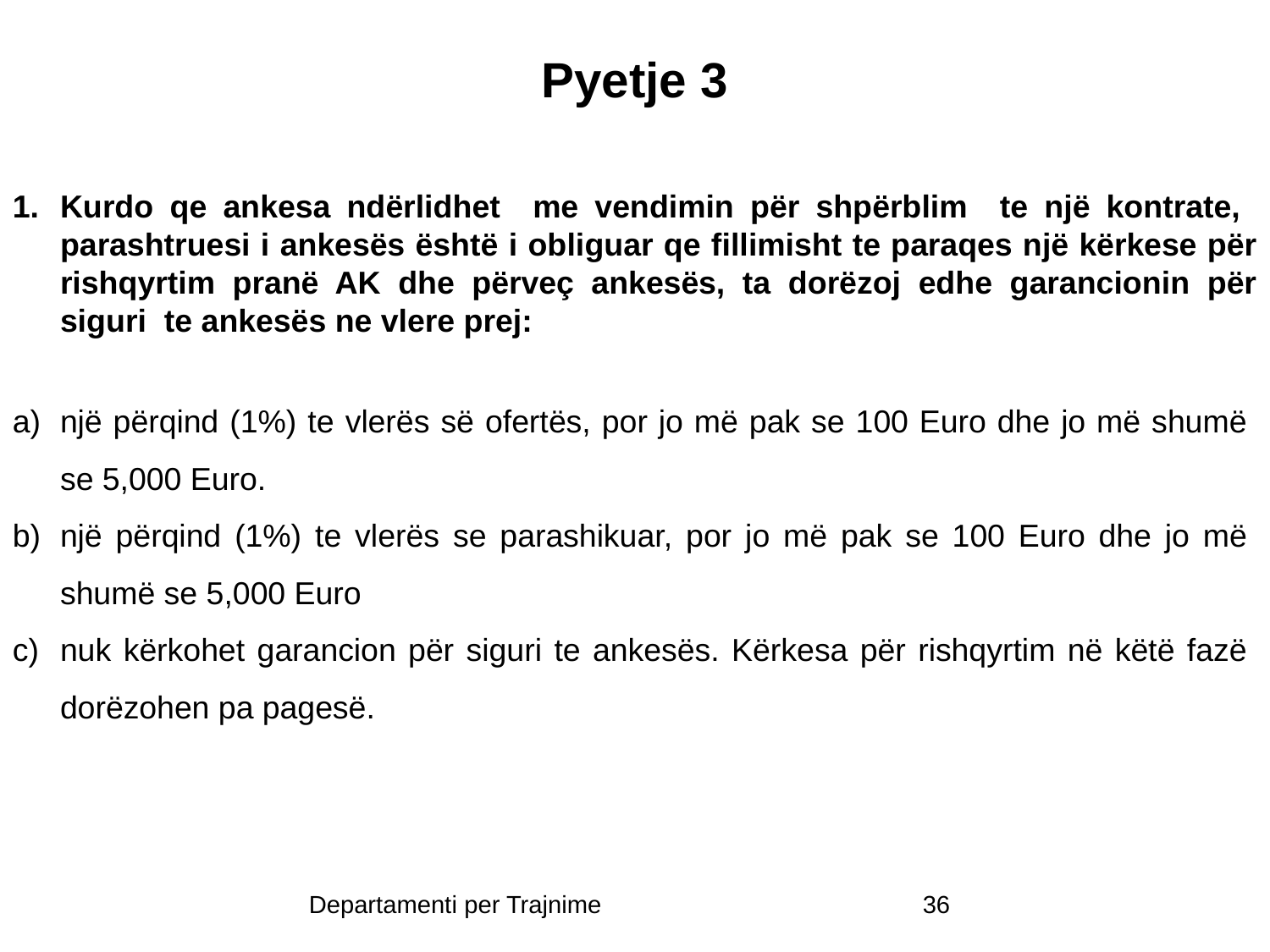

# Pyetje 3
Kurdo qe ankesa ndërlidhet  me vendimin për shpërblim  te një kontrate,  parashtruesi i ankesës është i obliguar qe fillimisht te paraqes një kërkese për rishqyrtim pranë AK dhe përveç ankesës, ta dorëzoj edhe garancionin për siguri  te ankesës ne vlere prej:

një përqind (1%) te vlerës së ofertës, por jo më pak se 100 Euro dhe jo më shumë se 5,000 Euro.
një përqind (1%) te vlerës se parashikuar, por jo më pak se 100 Euro dhe jo më shumë se 5,000 Euro
nuk kërkohet garancion për siguri te ankesës. Kërkesa për rishqyrtim në këtë fazë dorëzohen pa pagesë.

Departamenti per Trajnime
36